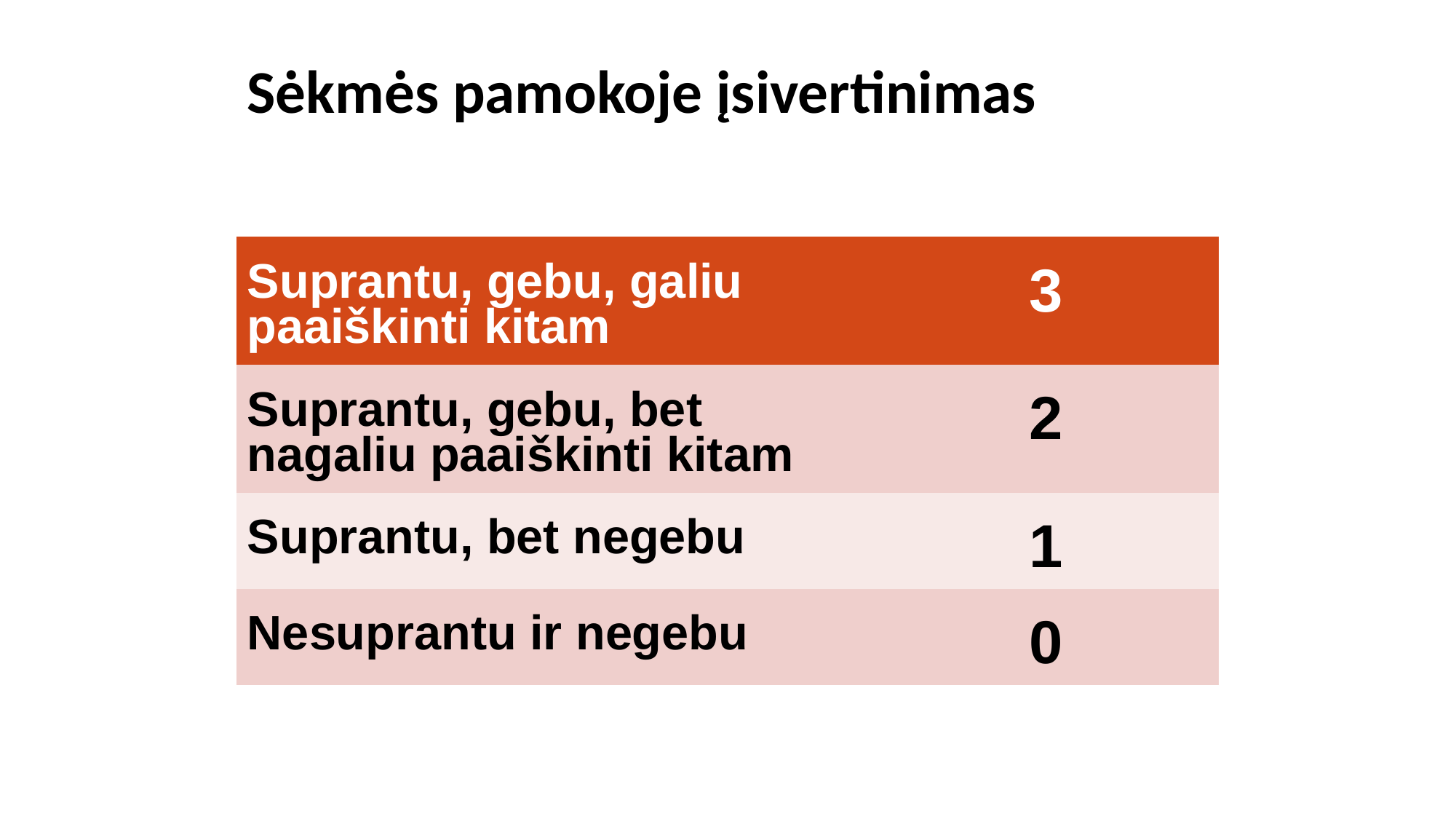

Sėkmės pamokoje įsivertinimas
| Suprantu, gebu, galiu paaiškinti kitam | 3 |
| --- | --- |
| Suprantu, gebu, bet nagaliu paaiškinti kitam | 2 |
| Suprantu, bet negebu | 1 |
| Nesuprantu ir negebu | 0 |